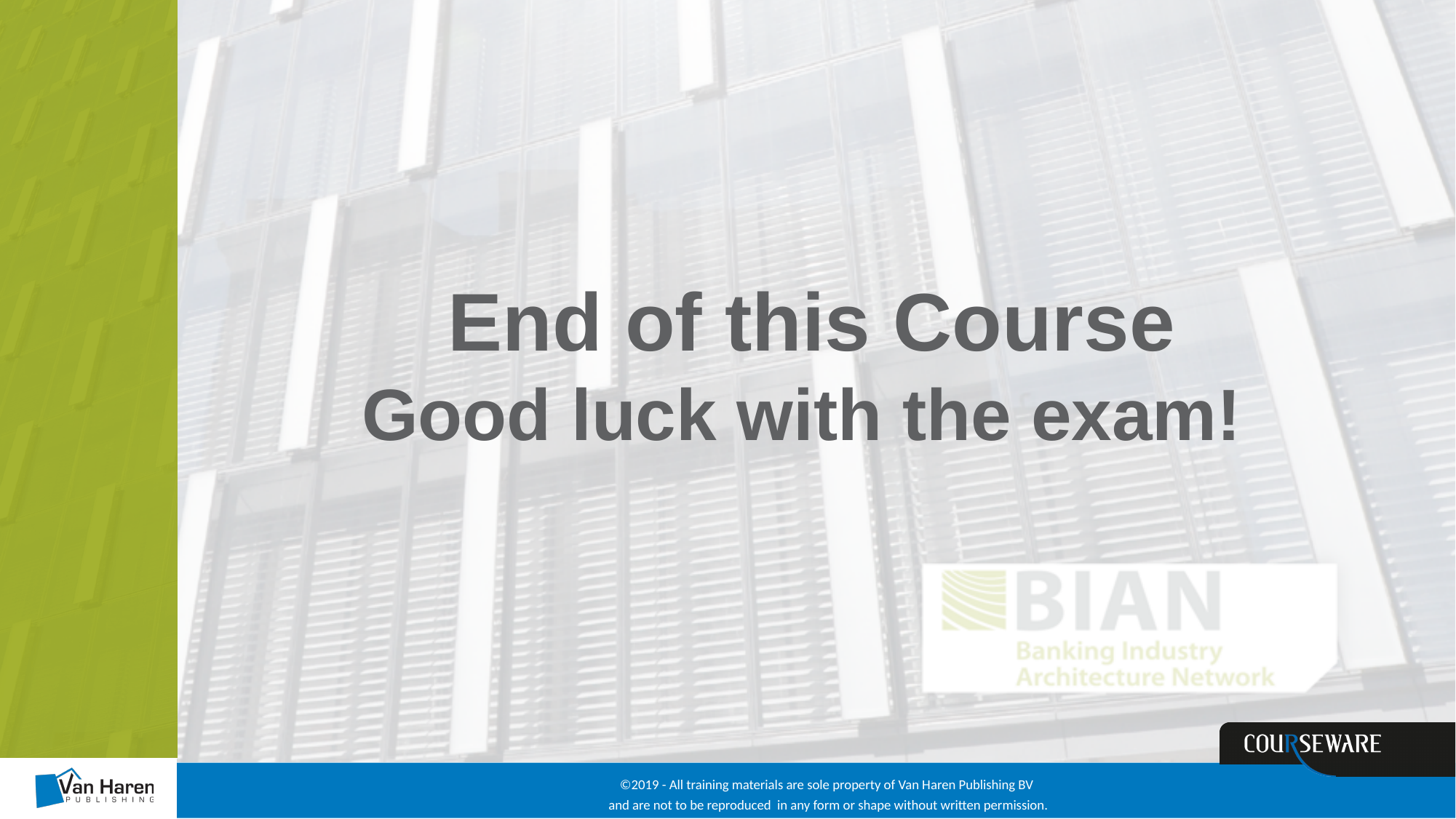

# End of this Course Good luck with the exam!